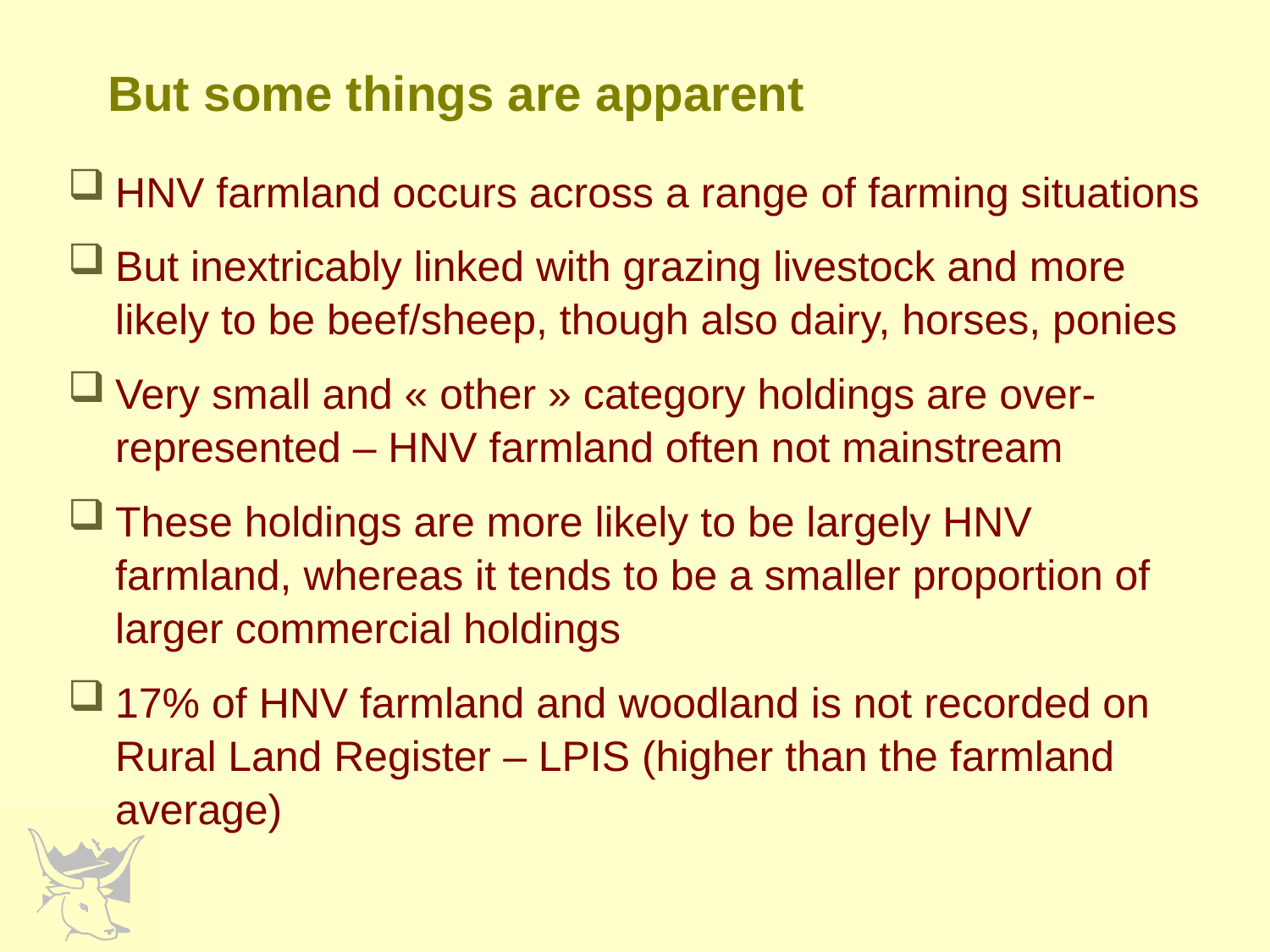

# But some things are apparent
HNV farmland occurs across a range of farming situations
But inextricably linked with grazing livestock and more likely to be beef/sheep, though also dairy, horses, ponies
Very small and « other » category holdings are over-represented – HNV farmland often not mainstream
These holdings are more likely to be largely HNV farmland, whereas it tends to be a smaller proportion of larger commercial holdings
17% of HNV farmland and woodland is not recorded on Rural Land Register – LPIS (higher than the farmland average)